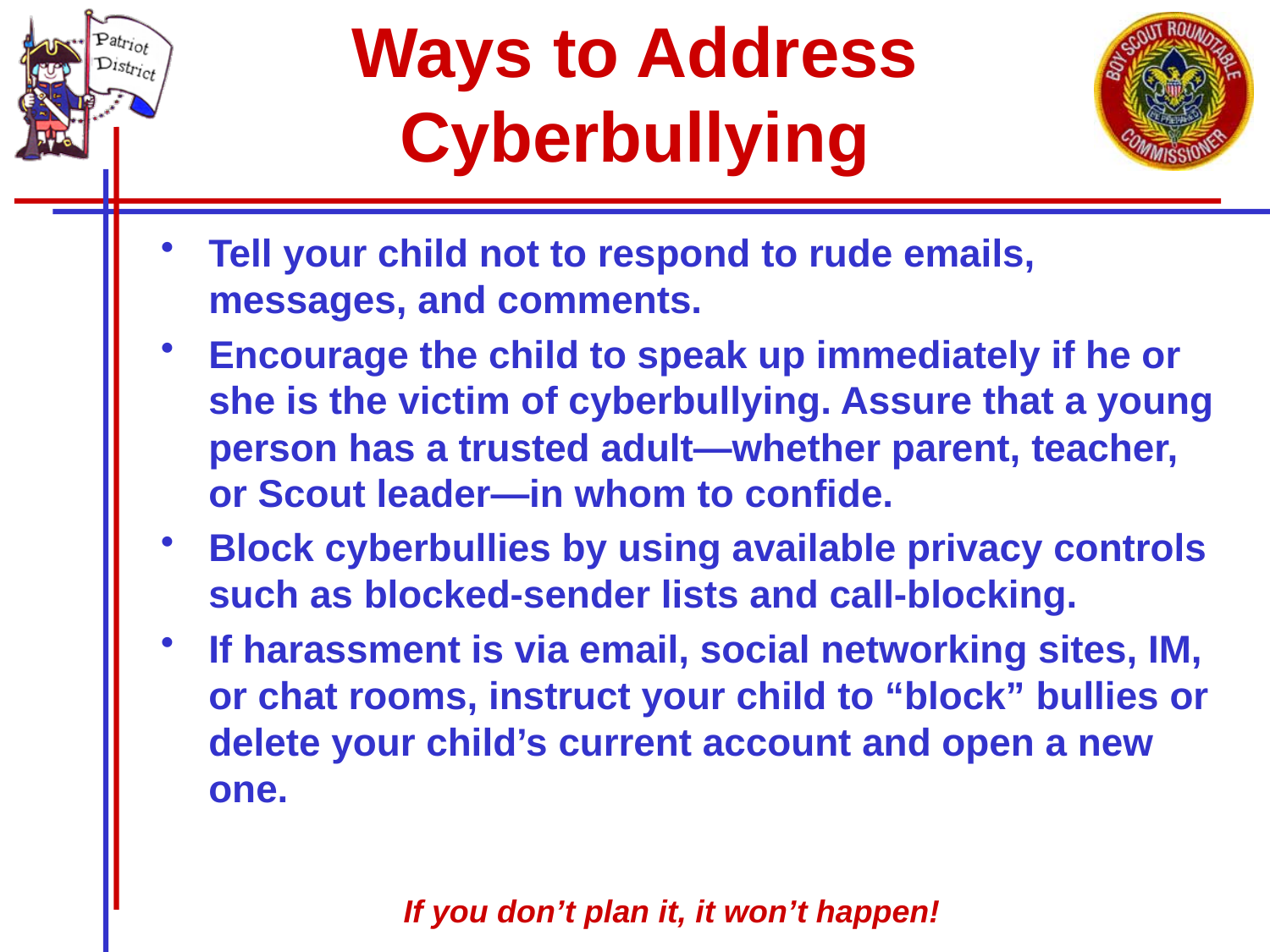

# Ways to Address Cyberbullying
Tell your child not to respond to rude emails, messages, and comments.
Encourage the child to speak up immediately if he or she is the victim of cyberbullying. Assure that a young person has a trusted adult—whether parent, teacher, or Scout leader—in whom to confide.
Block cyberbullies by using available privacy controls such as blocked-sender lists and call-blocking.
If harassment is via email, social networking sites, IM, or chat rooms, instruct your child to “block” bullies or delete your child’s current account and open a new one.